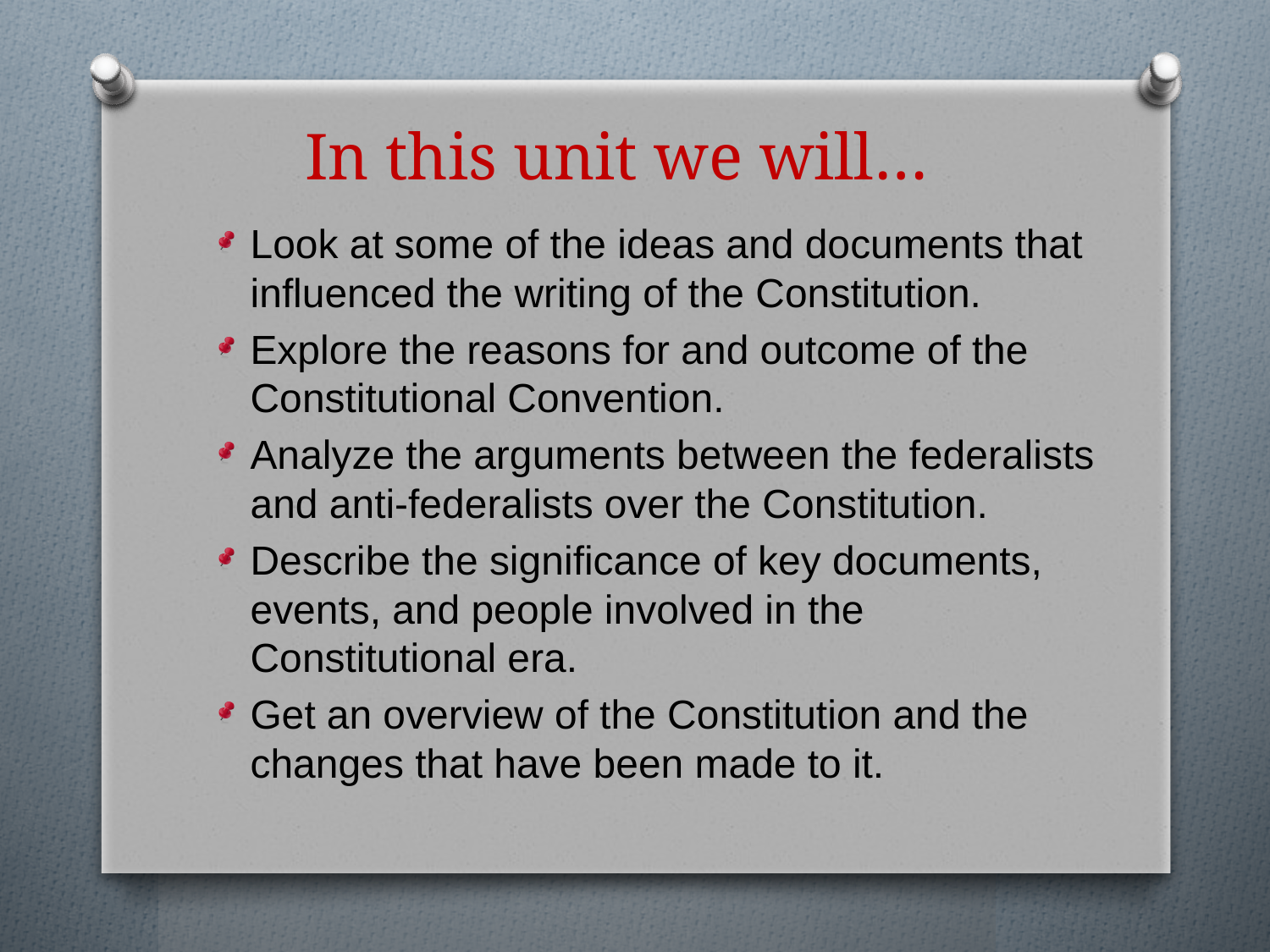

# In this unit we will…
Look at some of the ideas and documents that influenced the writing of the Constitution.
Explore the reasons for and outcome of the Constitutional Convention.
Analyze the arguments between the federalists and anti-federalists over the Constitution.
Describe the significance of key documents, events, and people involved in the Constitutional era.
Get an overview of the Constitution and the changes that have been made to it.